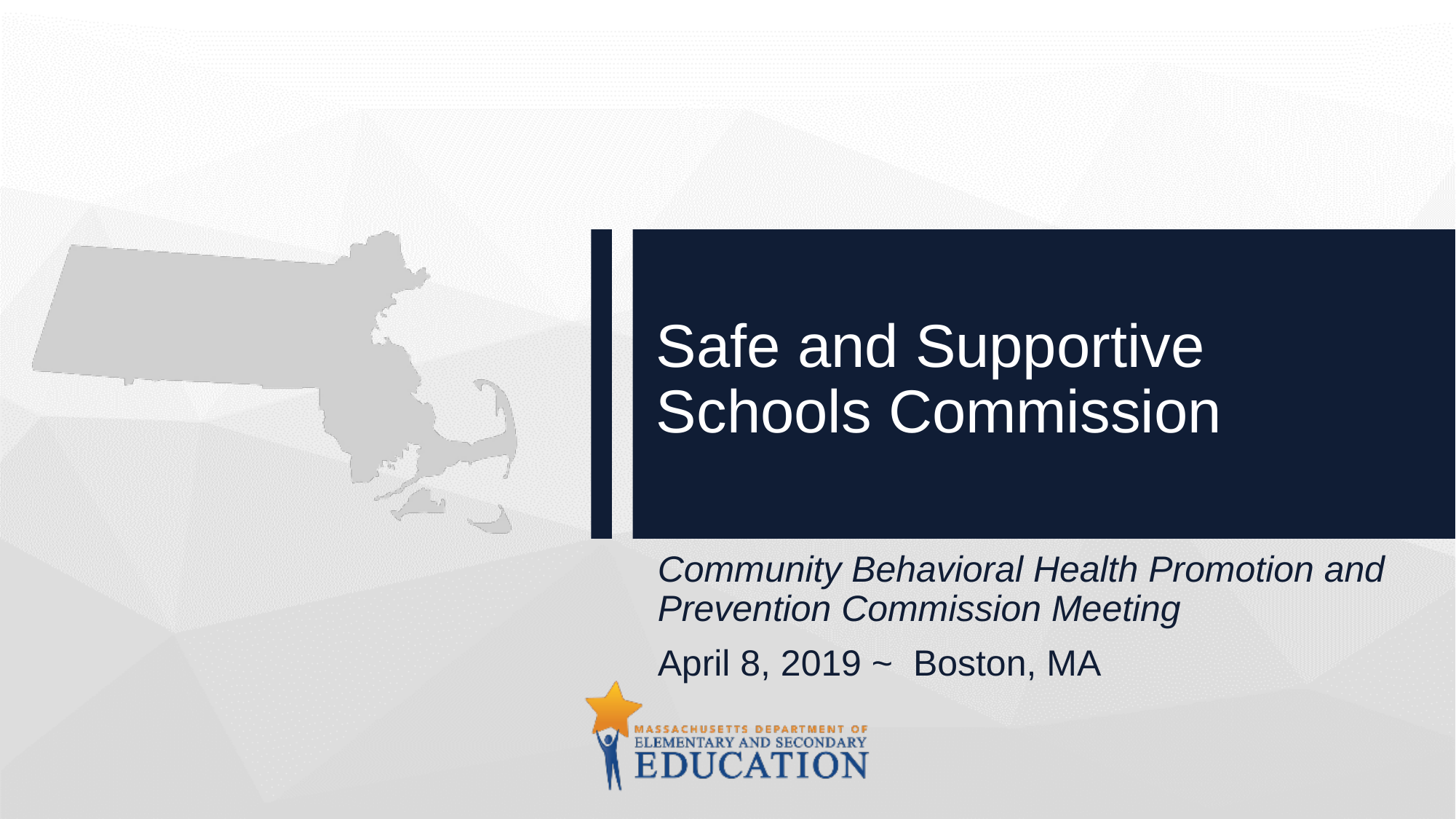

# Safe and Supportive Schools Commission
Community Behavioral Health Promotion and Prevention Commission Meeting
April 8, 2019 ~  Boston, MA